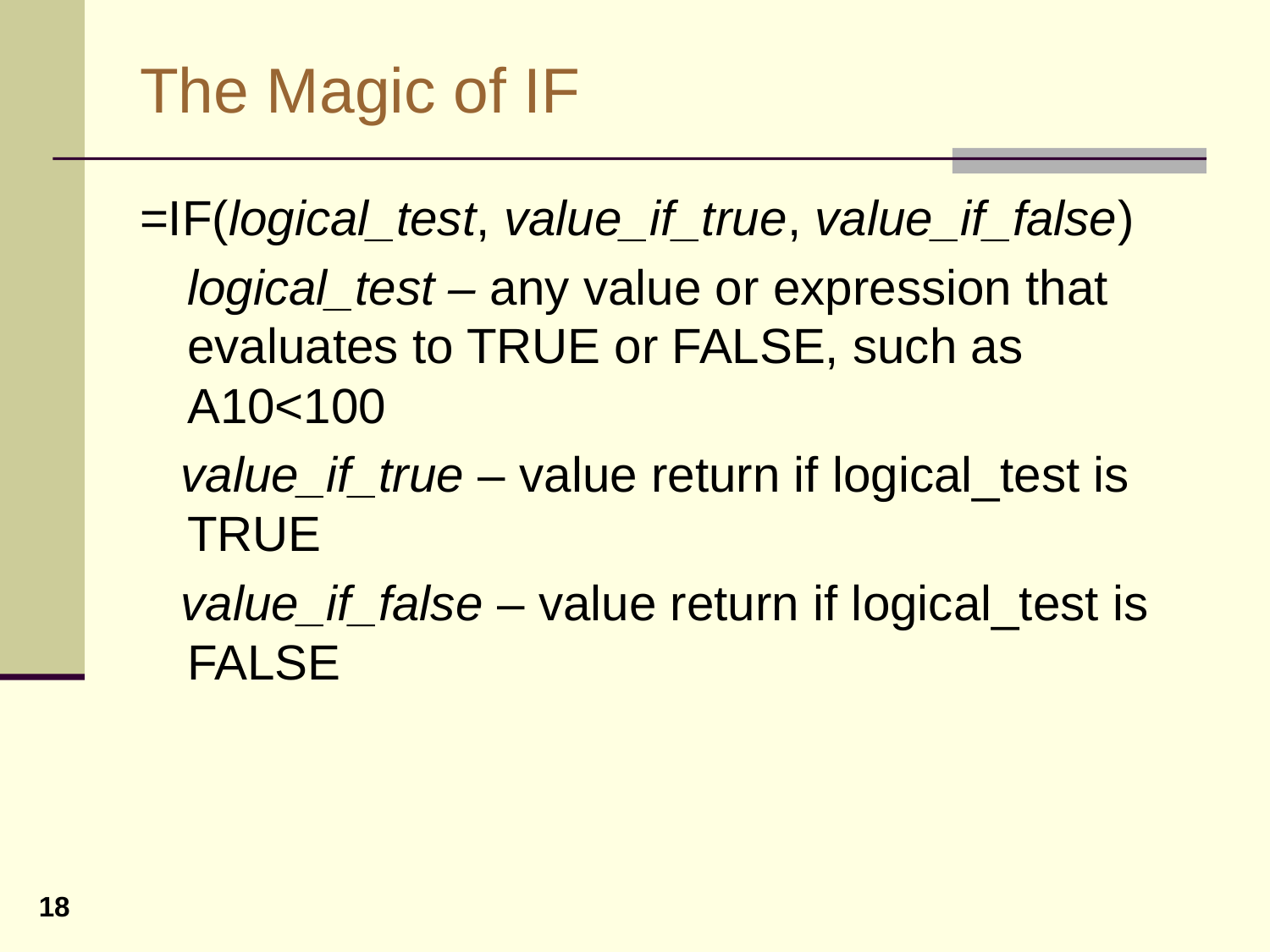

# The Magic of IF
=IF(logical_test, value_if_true, value_if_false)
	logical_test – any value or expression that evaluates to TRUE or FALSE, such as A10<100
   value_if_true – value return if logical_test is TRUE
   value_if_false – value return if logical_test is FALSE

18